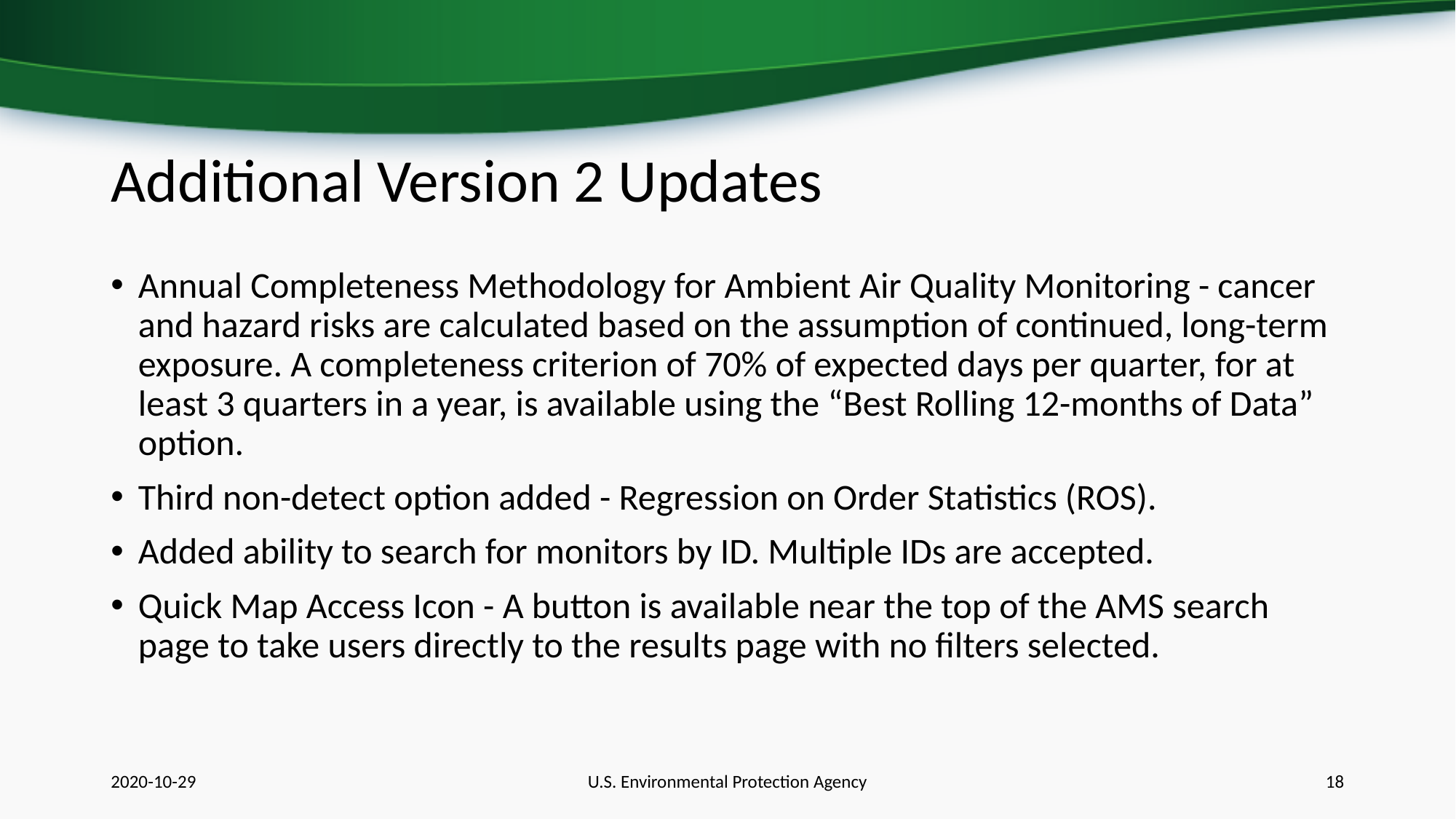

# Additional Version 2 Updates
Annual Completeness Methodology for Ambient Air Quality Monitoring - cancer and hazard risks are calculated based on the assumption of continued, long-term exposure. A completeness criterion of 70% of expected days per quarter, for at least 3 quarters in a year, is available using the “Best Rolling 12-months of Data” option.
Third non-detect option added - Regression on Order Statistics (ROS).
Added ability to search for monitors by ID. Multiple IDs are accepted.
Quick Map Access Icon - A button is available near the top of the AMS search page to take users directly to the results page with no filters selected.

2020-10-29
U.S. Environmental Protection Agency
18